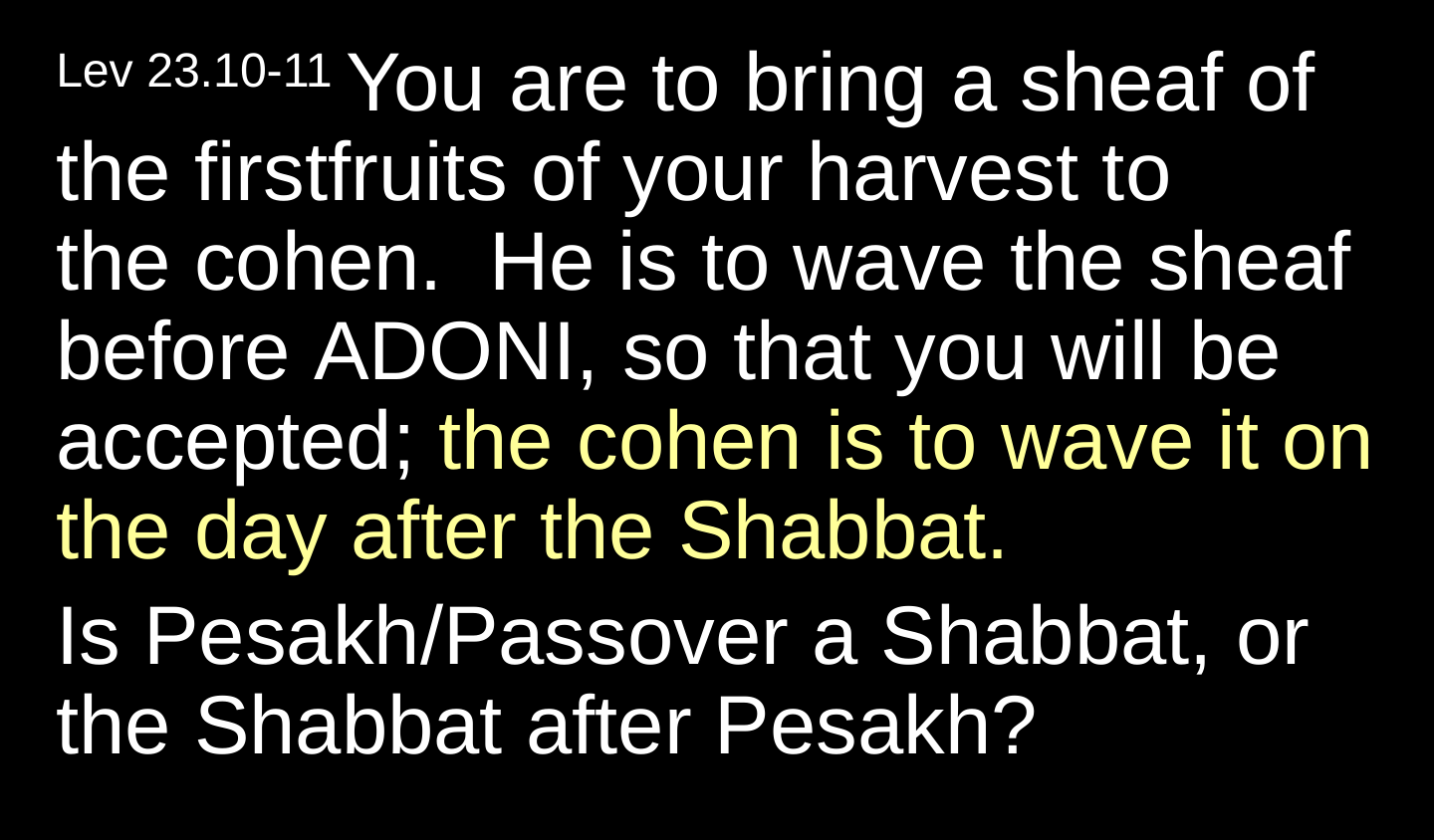

Lev 23.10-11 You are to bring a sheaf of the firstfruits of your harvest to the cohen.  He is to wave the sheaf before Adoni, so that you will be accepted; the cohen is to wave it on the day after the Shabbat.
Is Pesakh/Passover a Shabbat, or the Shabbat after Pesakh?